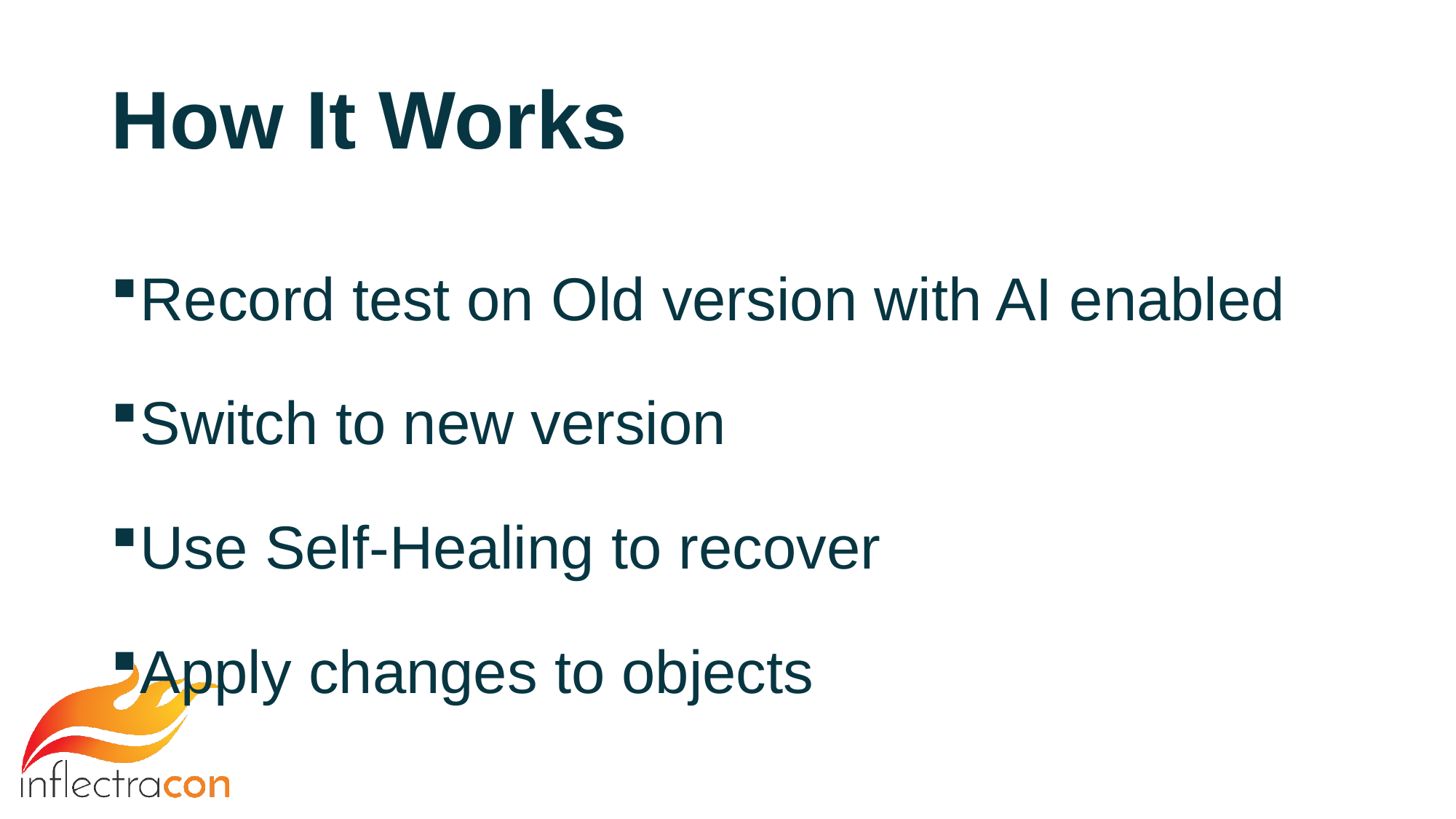

# How It Works
Record test on Old version with AI enabled
Switch to new version
Use Self-Healing to recover
Apply changes to objects